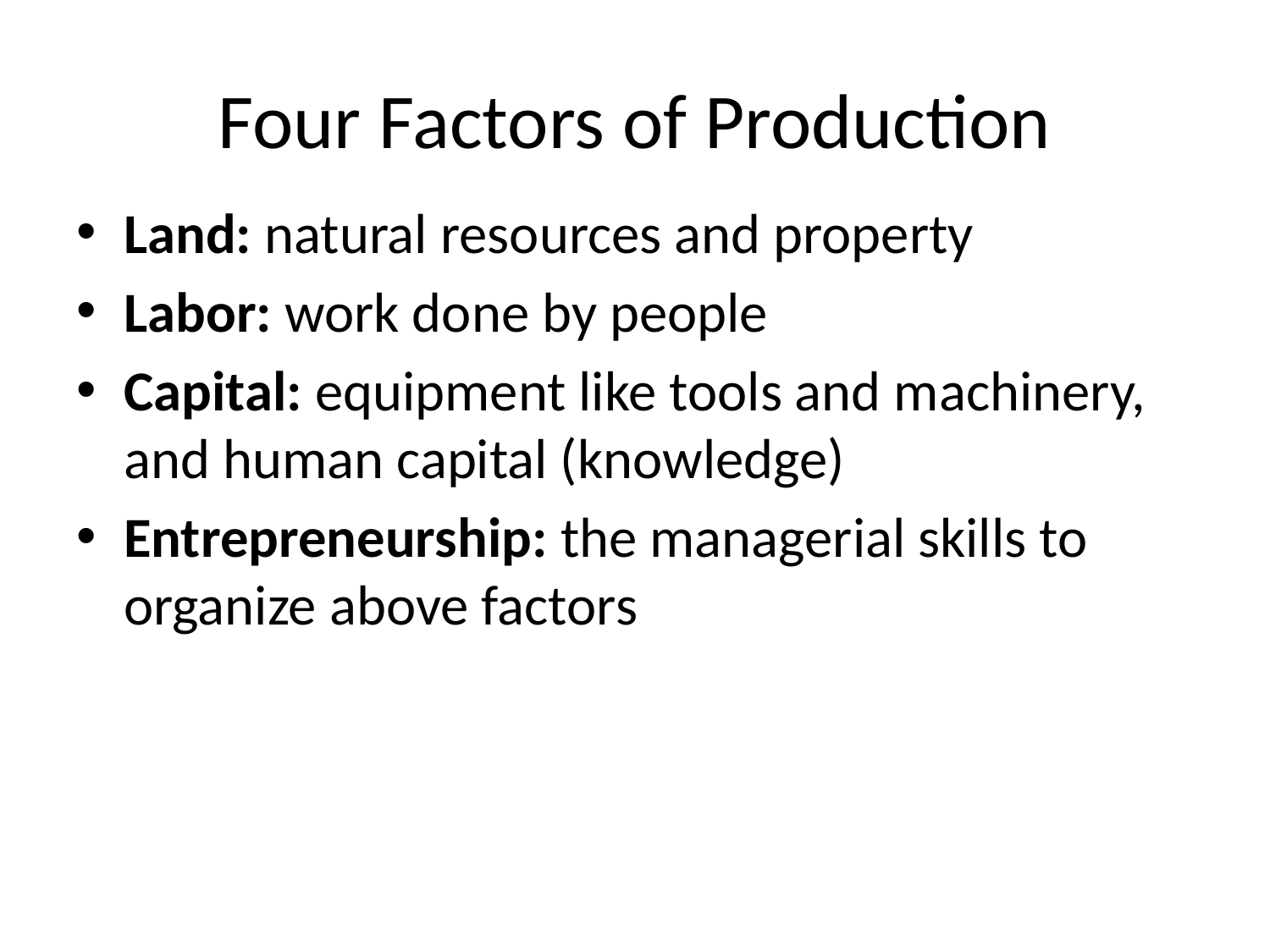

# Four Factors of Production
Land: natural resources and property
Labor: work done by people
Capital: equipment like tools and machinery, and human capital (knowledge)
Entrepreneurship: the managerial skills to organize above factors